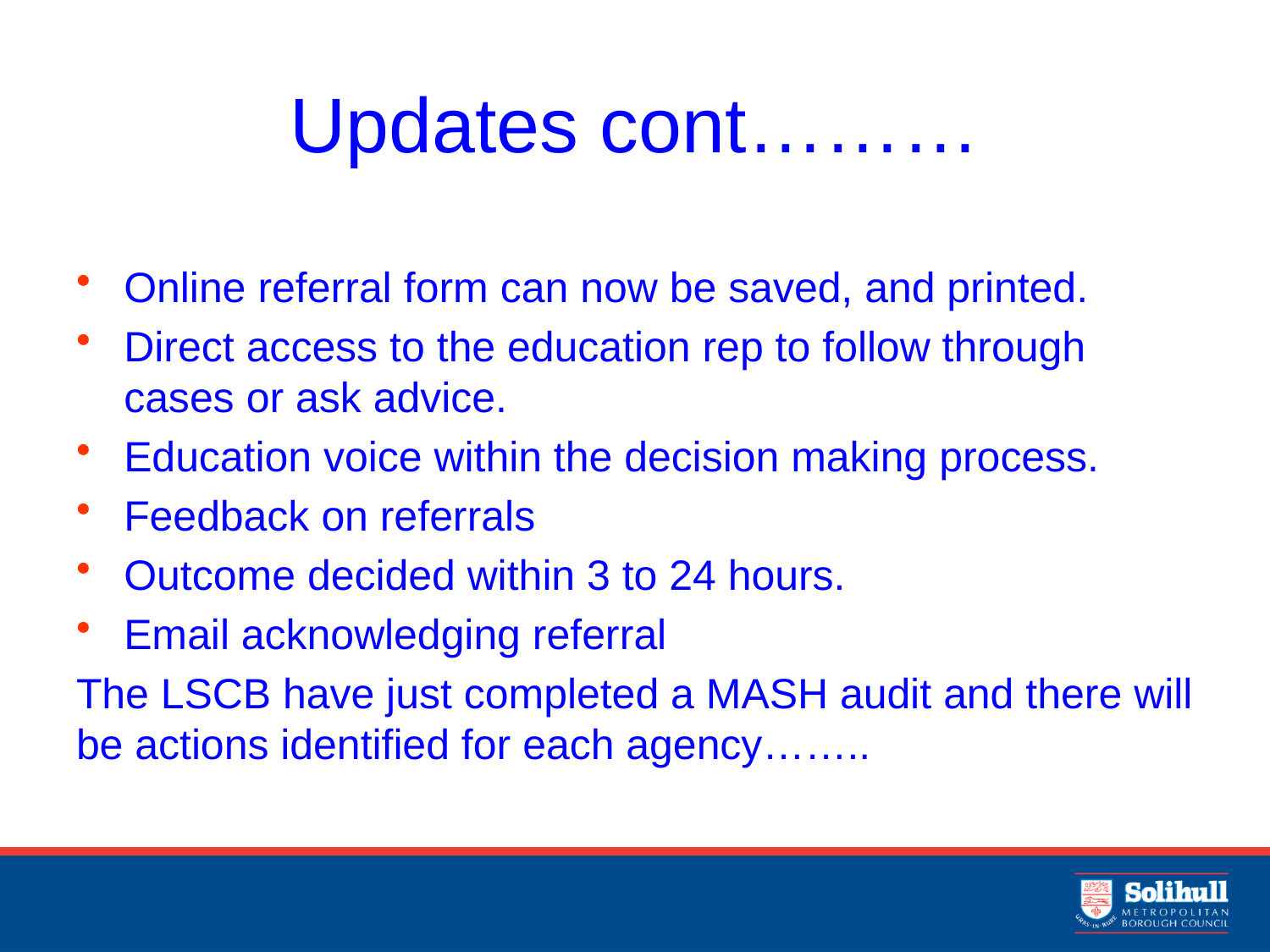

# Updates cont………
Online referral form can now be saved, and printed.
Direct access to the education rep to follow through cases or ask advice.
Education voice within the decision making process.
Feedback on referrals
Outcome decided within 3 to 24 hours.
Email acknowledging referral
The LSCB have just completed a MASH audit and there will be actions identified for each agency……..